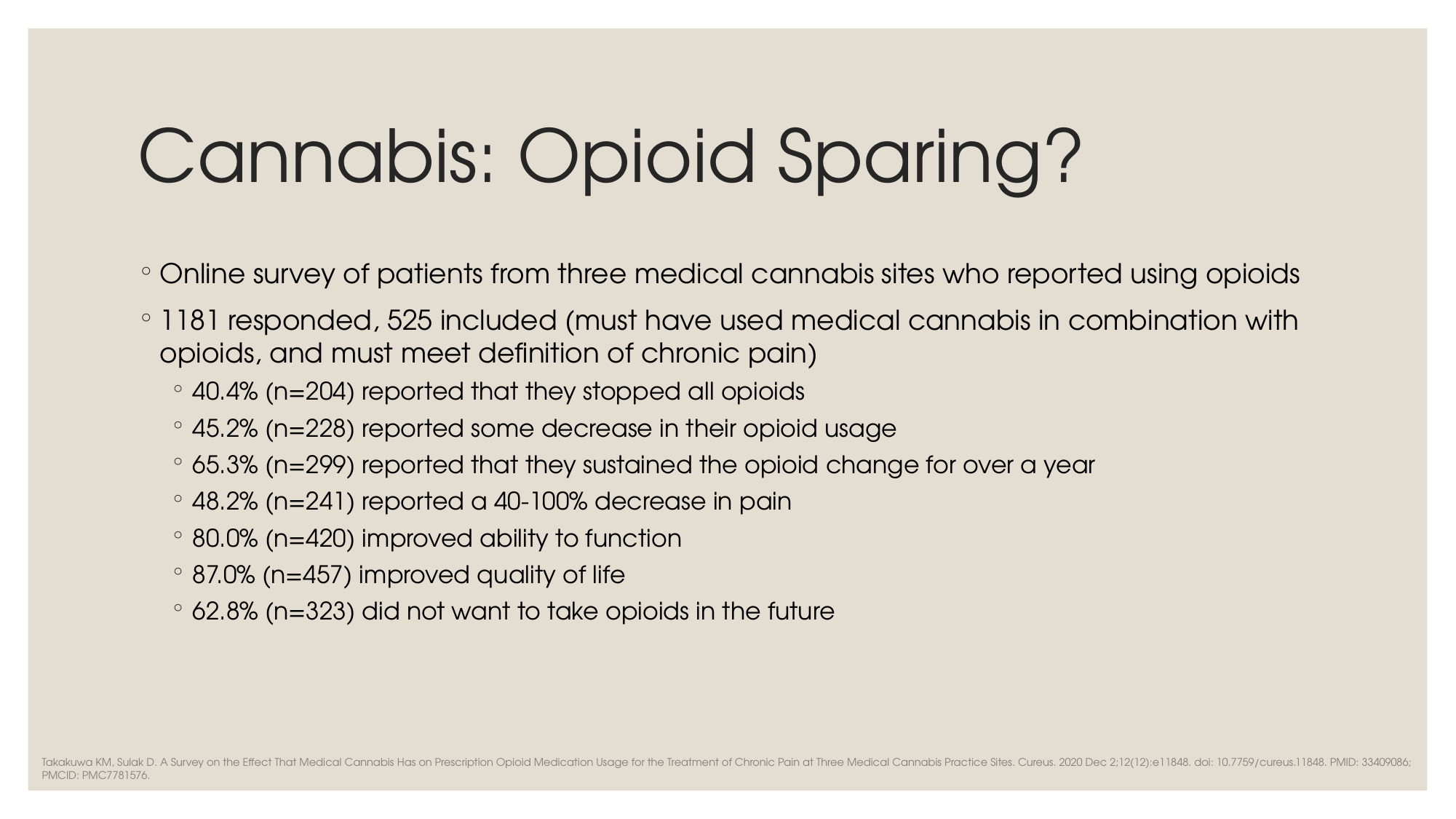

# Cannabis: Opioid Sparing?
Online survey of patients from three medical cannabis sites who reported using opioids
1181 responded, 525 included (must have used medical cannabis in combination with opioids, and must meet definition of chronic pain)
40.4% (n=204) reported that they stopped all opioids
45.2% (n=228) reported some decrease in their opioid usage
65.3% (n=299) reported that they sustained the opioid change for over a year
48.2% (n=241) reported a 40-100% decrease in pain
80.0% (n=420) improved ability to function
87.0% (n=457) improved quality of life
62.8% (n=323) did not want to take opioids in the future
Takakuwa KM, Sulak D. A Survey on the Effect That Medical Cannabis Has on Prescription Opioid Medication Usage for the Treatment of Chronic Pain at Three Medical Cannabis Practice Sites. Cureus. 2020 Dec 2;12(12):e11848. doi: 10.7759/cureus.11848. PMID: 33409086; PMCID: PMC7781576.